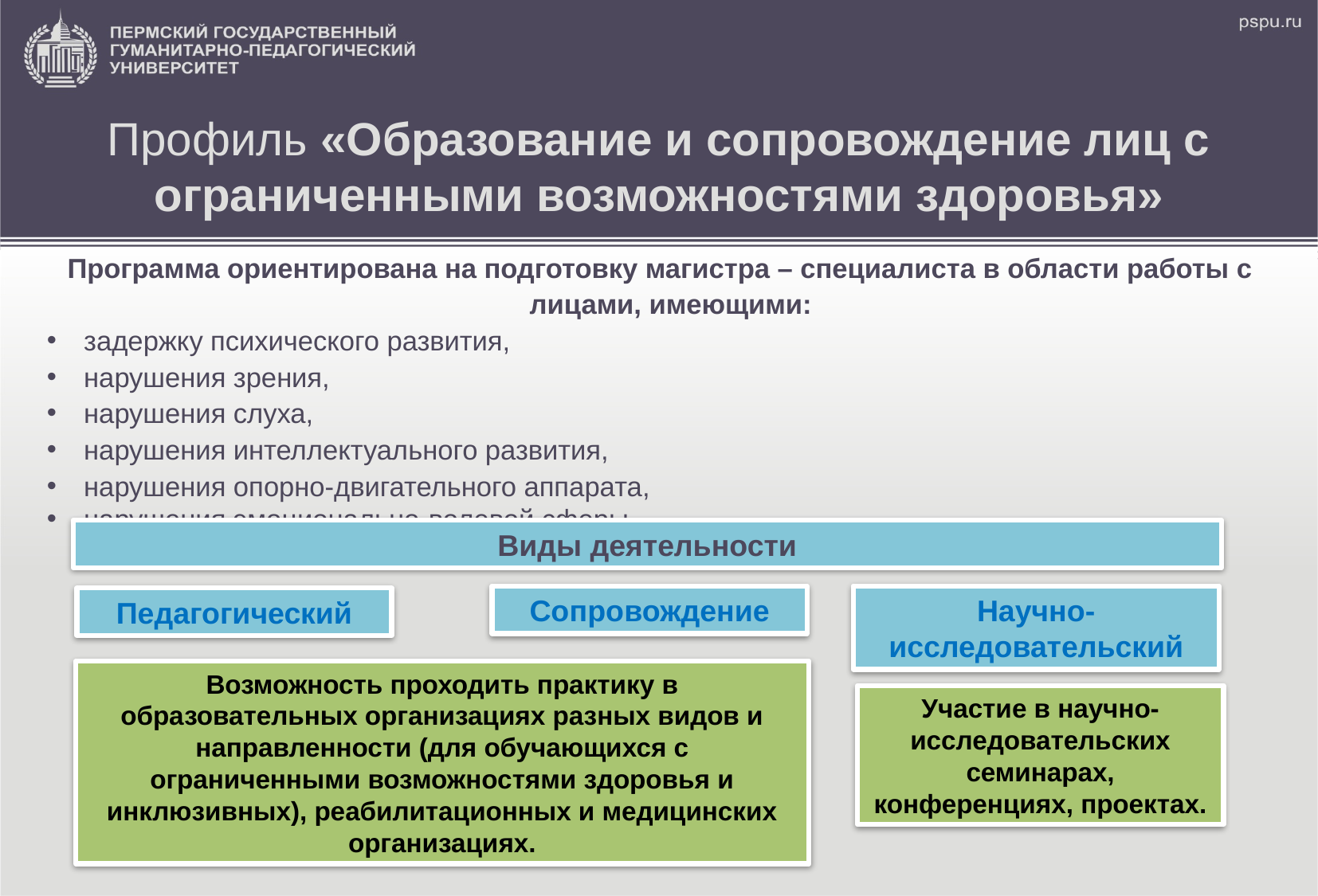

# Профиль «Образование и сопровождение лиц с ограниченными возможностями здоровья»

Программа ориентирована на подготовку магистра – специалиста в области работы с лицами, имеющими:
 задержку психического развития,
 нарушения зрения,
 нарушения слуха,
 нарушения интеллектуального развития,
 нарушения опорно-двигательного аппарата,
 нарушения эмоционально-волевой сферы.

Виды деятельности
Сопровождение
Научно-исследовательский
Педагогический
Возможность проходить практику в образовательных организациях разных видов и направленности (для обучающихся с ограниченными возможностями здоровья и инклюзивных), реабилитационных и медицинских организациях.
Участие в научно-исследовательских семинарах, конференциях, проектах.